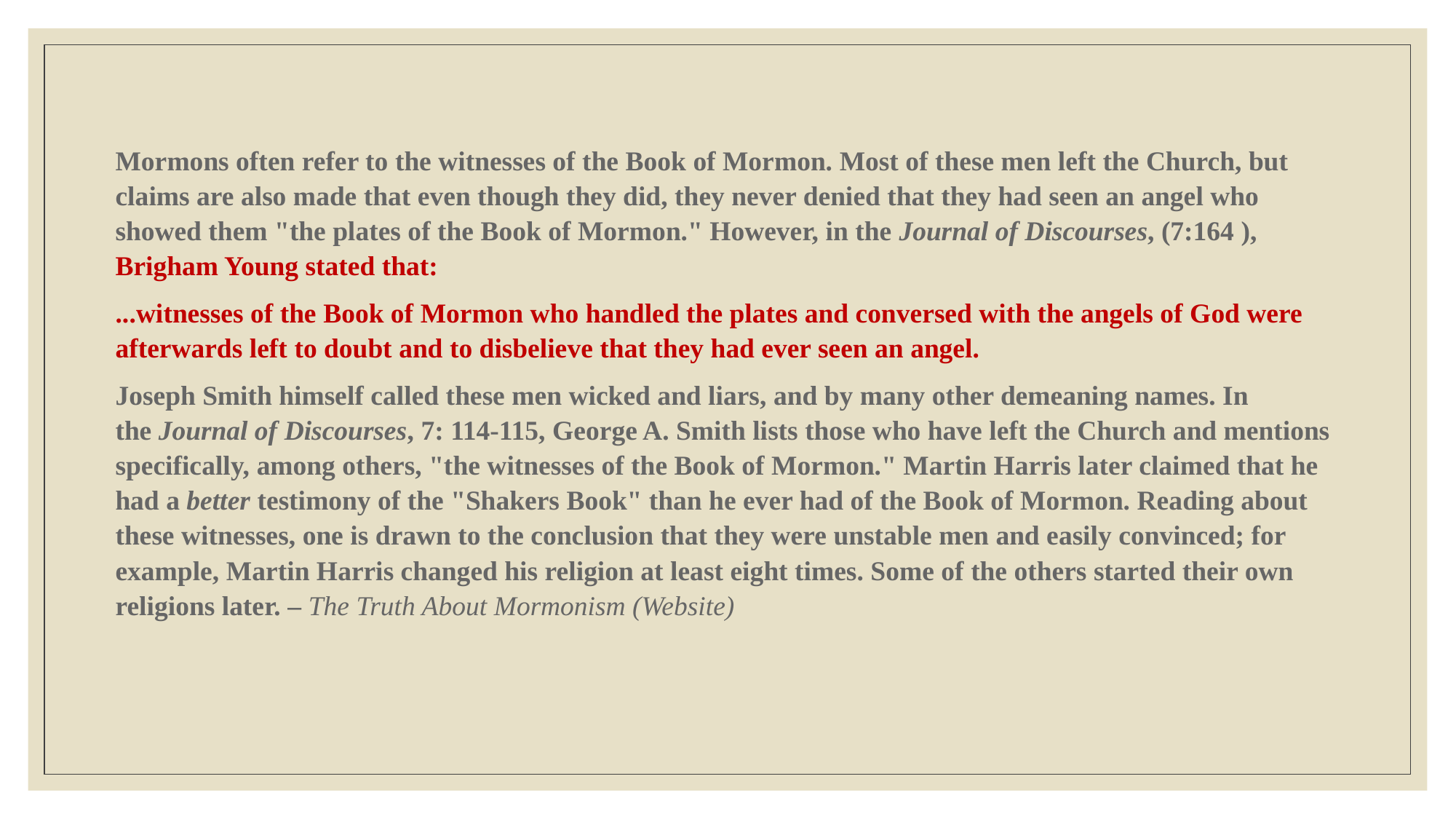

Mormons often refer to the witnesses of the Book of Mormon. Most of these men left the Church, but claims are also made that even though they did, they never denied that they had seen an angel who showed them "the plates of the Book of Mormon." However, in the Journal of Discourses, (7:164 ), Brigham Young stated that:
...witnesses of the Book of Mormon who handled the plates and conversed with the angels of God were afterwards left to doubt and to disbelieve that they had ever seen an angel.
Joseph Smith himself called these men wicked and liars, and by many other demeaning names. In the Journal of Discourses, 7: 114-115, George A. Smith lists those who have left the Church and mentions specifically, among others, "the witnesses of the Book of Mormon." Martin Harris later claimed that he had a better testimony of the "Shakers Book" than he ever had of the Book of Mormon. Reading about these witnesses, one is drawn to the conclusion that they were unstable men and easily convinced; for example, Martin Harris changed his religion at least eight times. Some of the others started their own religions later. – The Truth About Mormonism (Website)